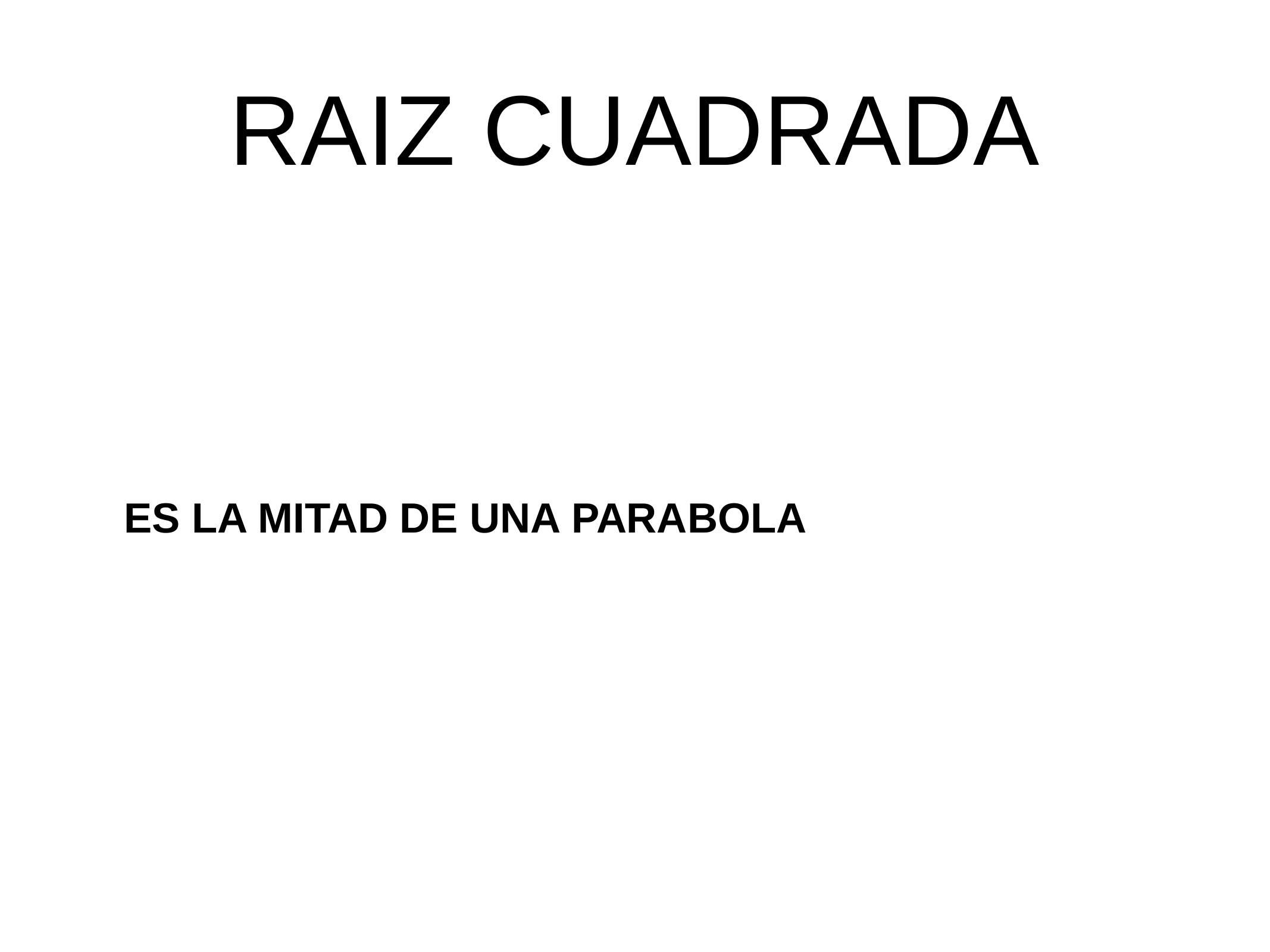

# RAIZ CUADRADA
ES LA MITAD DE UNA PARABOLA